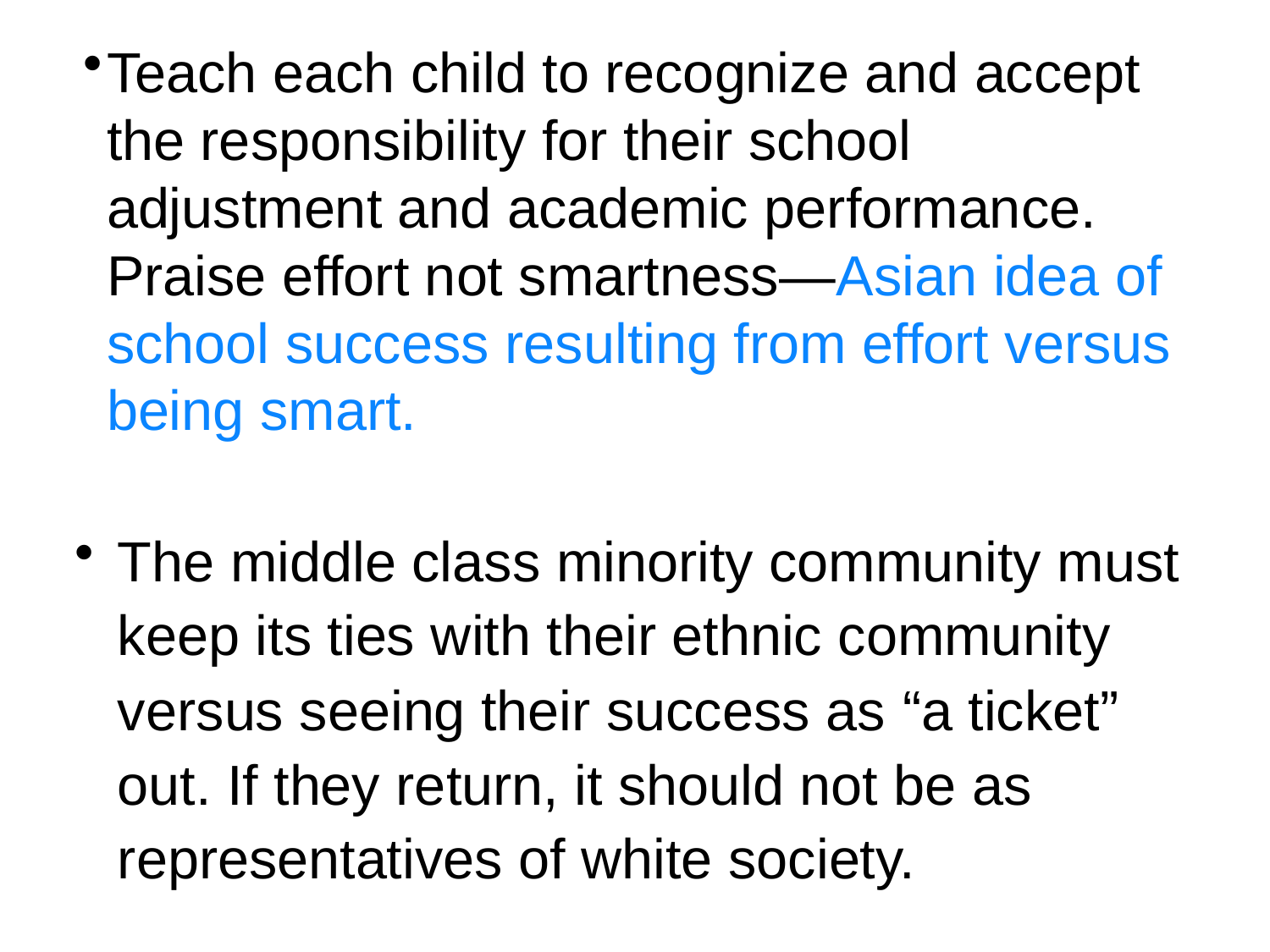

# Teach each child to recognize and accept the responsibility for their school adjustment and academic performance. Praise effort not smartness—Asian idea of school success resulting from effort versus being smart.

The middle class minority community must keep its ties with their ethnic community versus seeing their success as “a ticket” out. If they return, it should not be as representatives of white society.

33